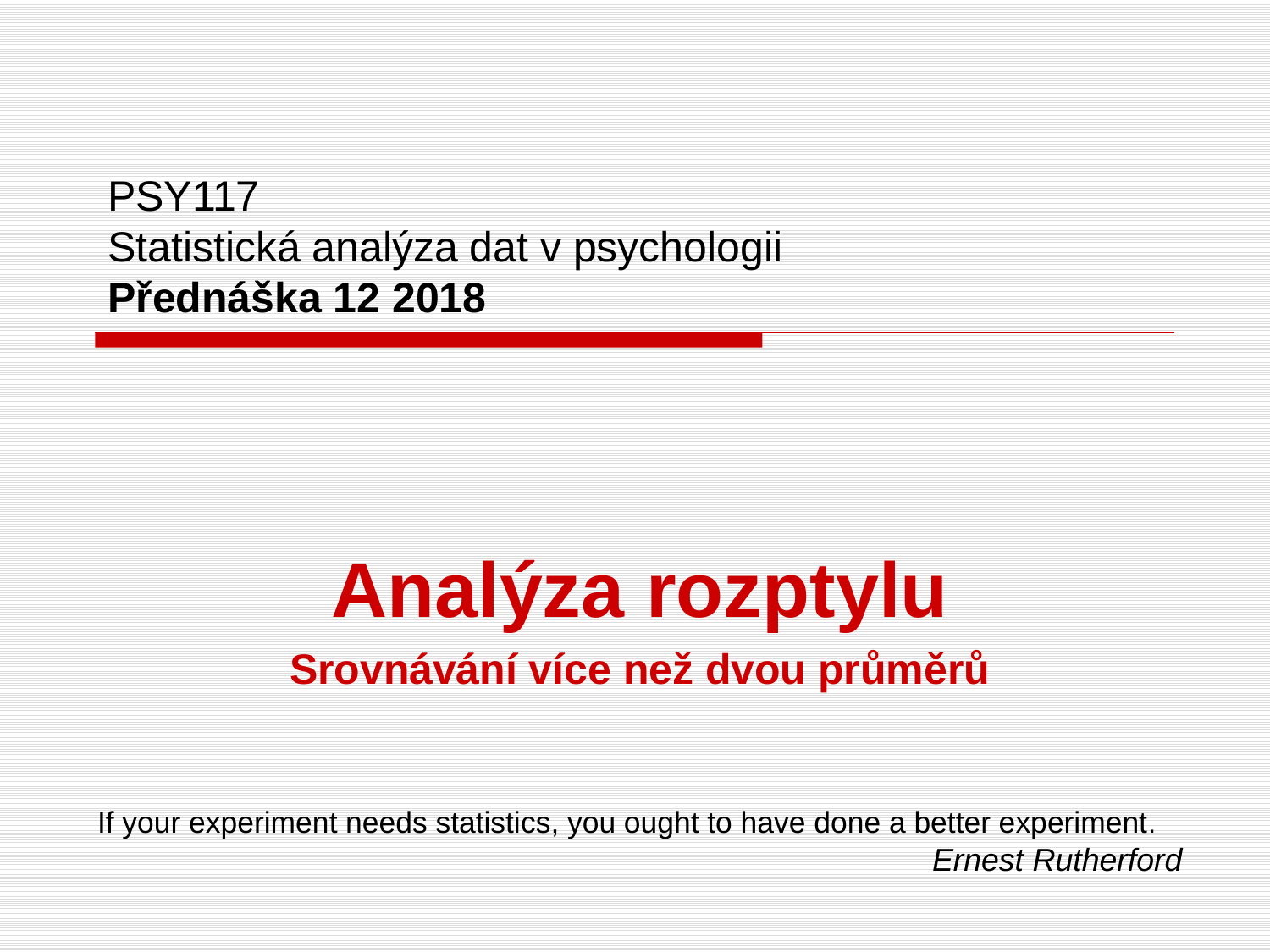

# PSY117 Statistická analýza dat v psychologii Přednáška 12 2018

Analýza rozptylu
Srovnávání více než dvou průměrů

If your experiment needs statistics, you ought to have done a better experiment.
Ernest Rutherford